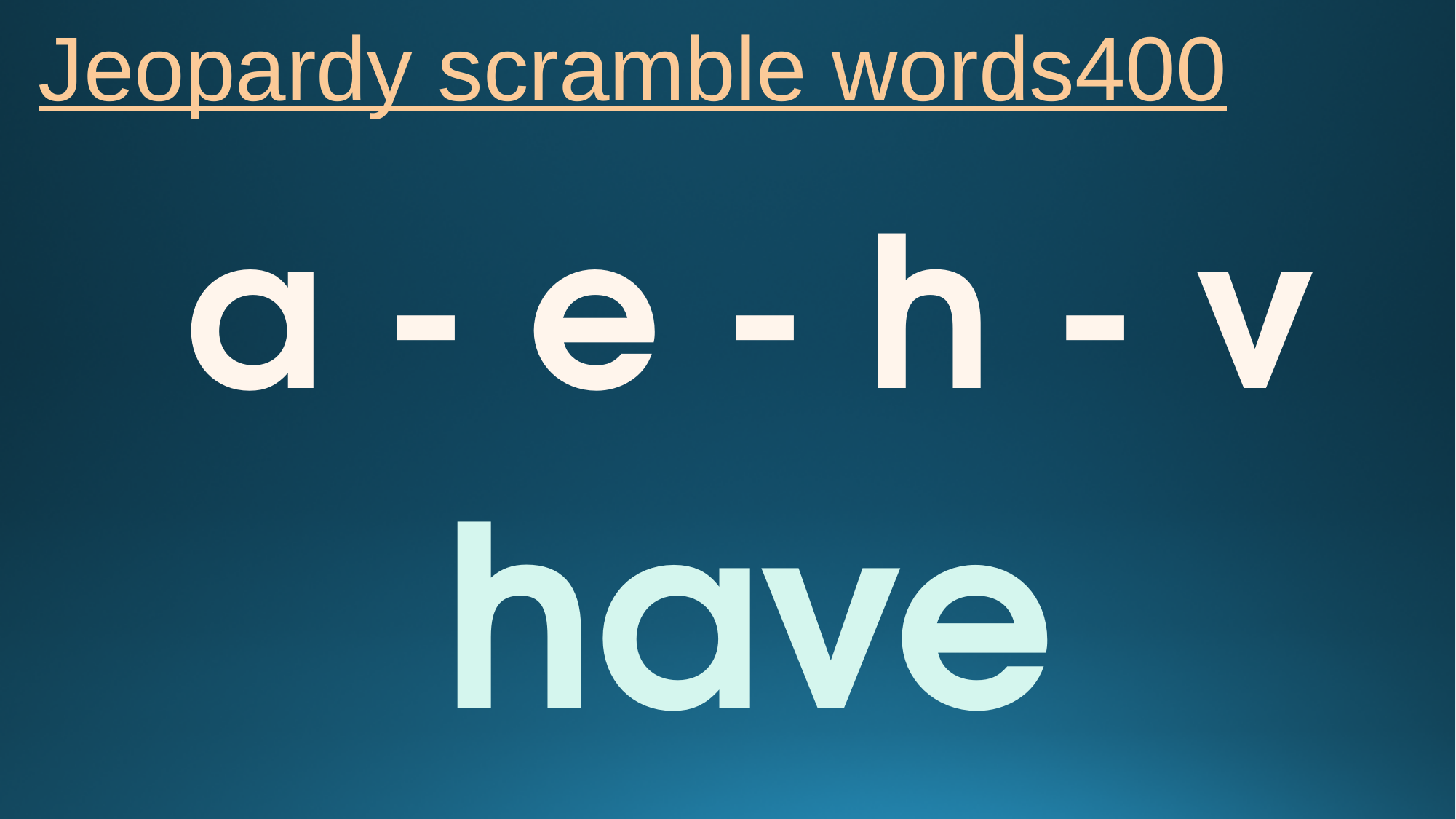

# Jeopardy scramble words400
a - e - h - v
have